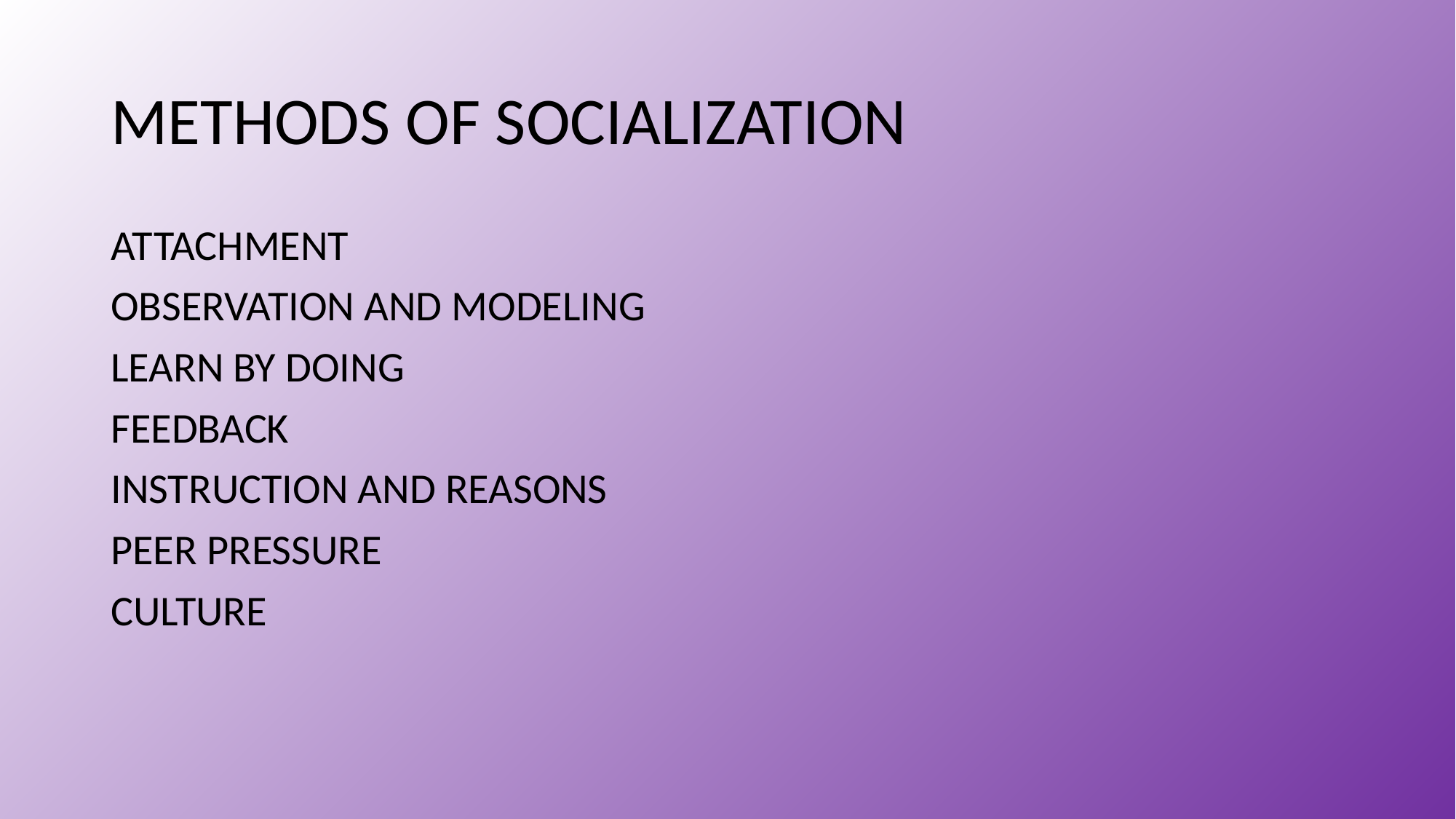

# METHODS OF SOCIALIZATION
ATTACHMENT
OBSERVATION AND MODELING
LEARN BY DOING
FEEDBACK
INSTRUCTION AND REASONS
PEER PRESSURE
CULTURE